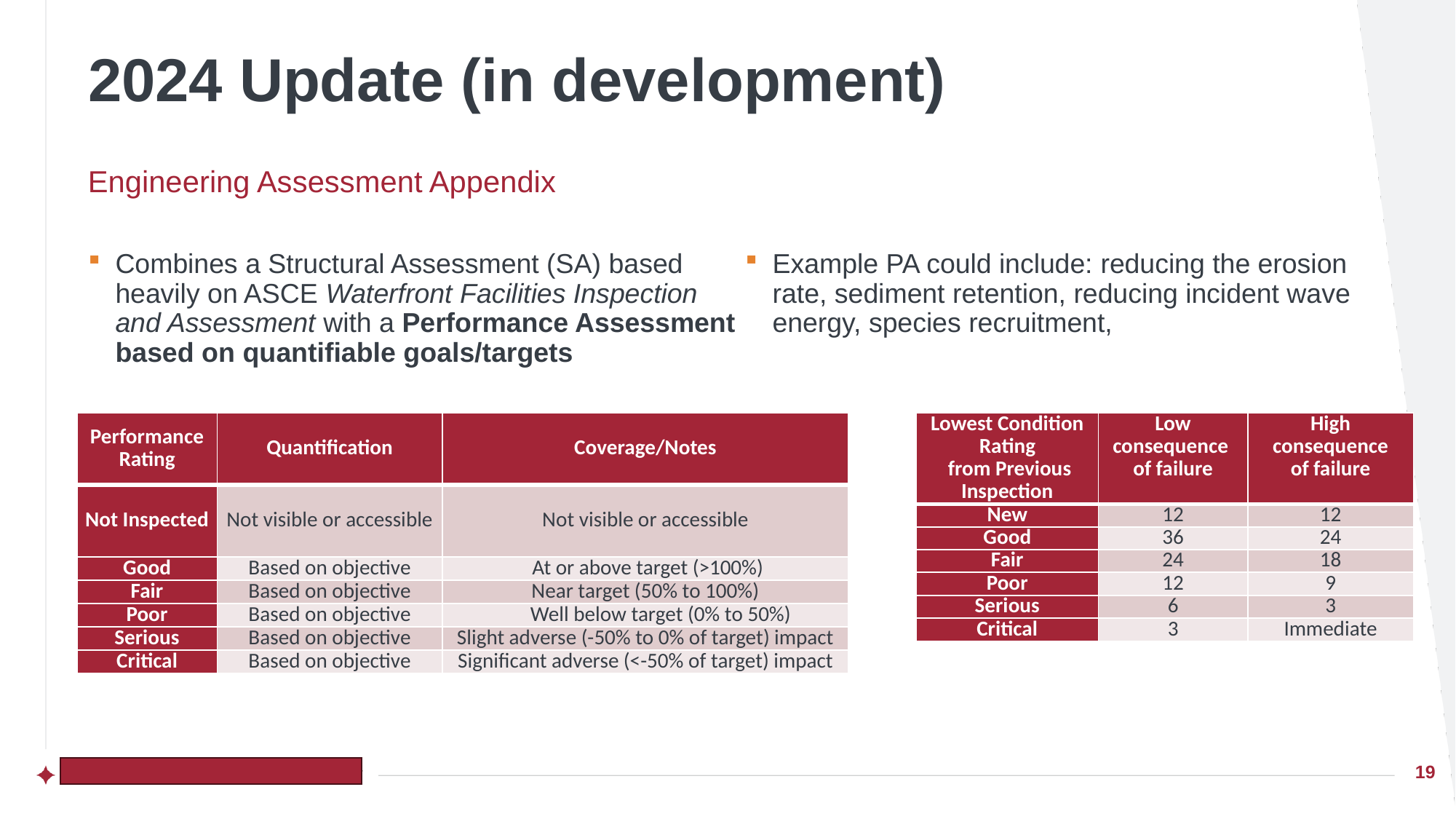

# 2024 Update (in development)
Engineering Assessment Appendix
Combines a Structural Assessment (SA) based heavily on ASCE Waterfront Facilities Inspection and Assessment with a Performance Assessment based on quantifiable goals/targets
Example PA could include: reducing the erosion rate, sediment retention, reducing incident wave energy, species recruitment,

| Performance Rating | Quantification | Coverage/Notes |
| --- | --- | --- |
| Not Inspected | Not visible or accessible | Not visible or accessible |
| Good | Based on objective | At or above target (>100%) |
| Fair | Based on objective | Near target (50% to 100%) |
| Poor | Based on objective | Well below target (0% to 50%) |
| Serious | Based on objective | Slight adverse (-50% to 0% of target) impact |
| Critical | Based on objective | Significant adverse (<-50% of target) impact |
| Lowest Condition Rating from Previous Inspection | Low consequence of failure | High consequence of failure |
| --- | --- | --- |
| New | 12 | 12 |
| Good | 36 | 24 |
| Fair | 24 | 18 |
| Poor | 12 | 9 |
| Serious | 6 | 3 |
| Critical | 3 | Immediate |
19